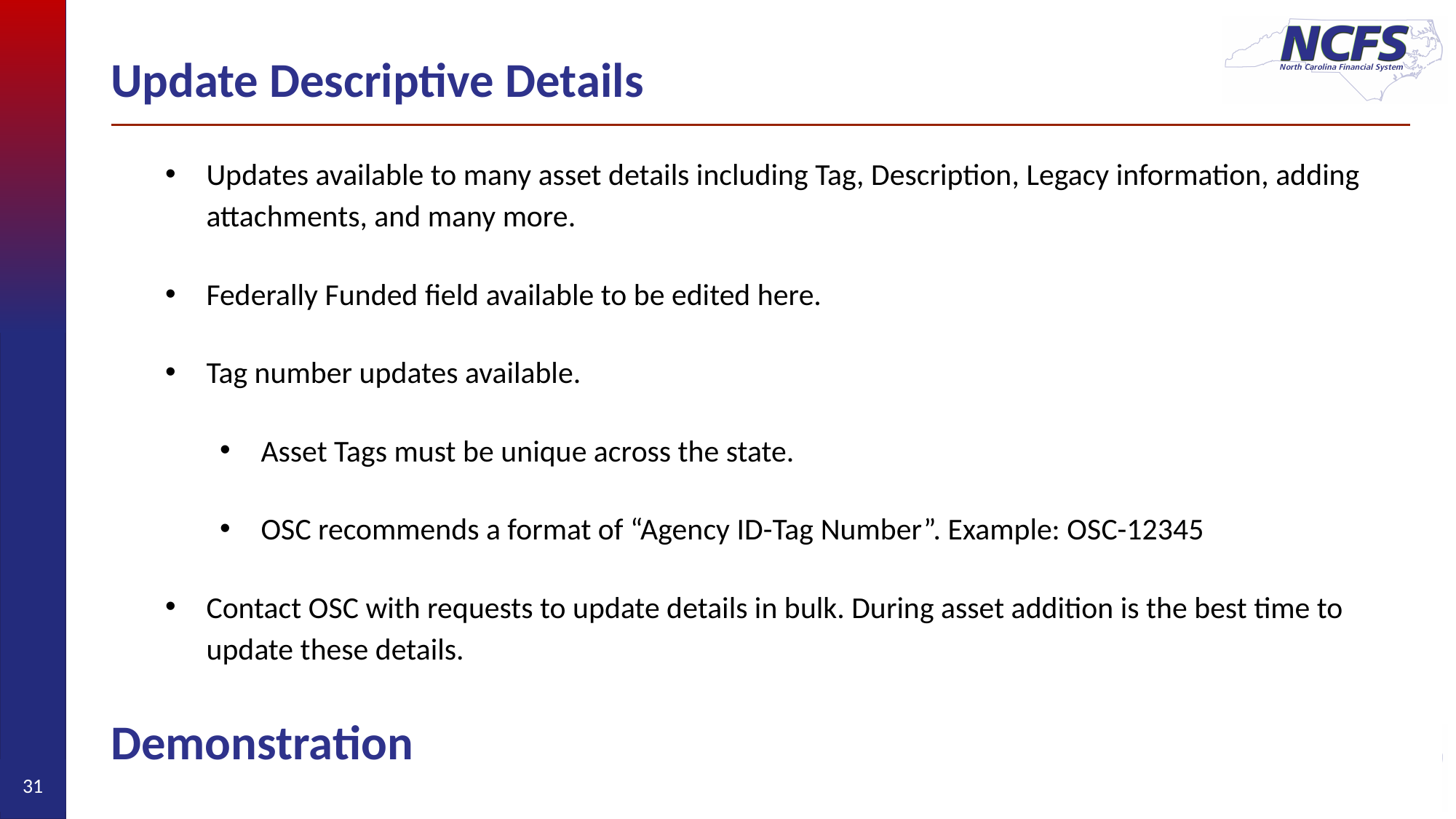

# Update Descriptive Details
Updates available to many asset details including Tag, Description, Legacy information, adding attachments, and many more.
Federally Funded field available to be edited here.
Tag number updates available.
Asset Tags must be unique across the state.
OSC recommends a format of “Agency ID-Tag Number”. Example: OSC-12345
Contact OSC with requests to update details in bulk. During asset addition is the best time to update these details.
Demonstration
31